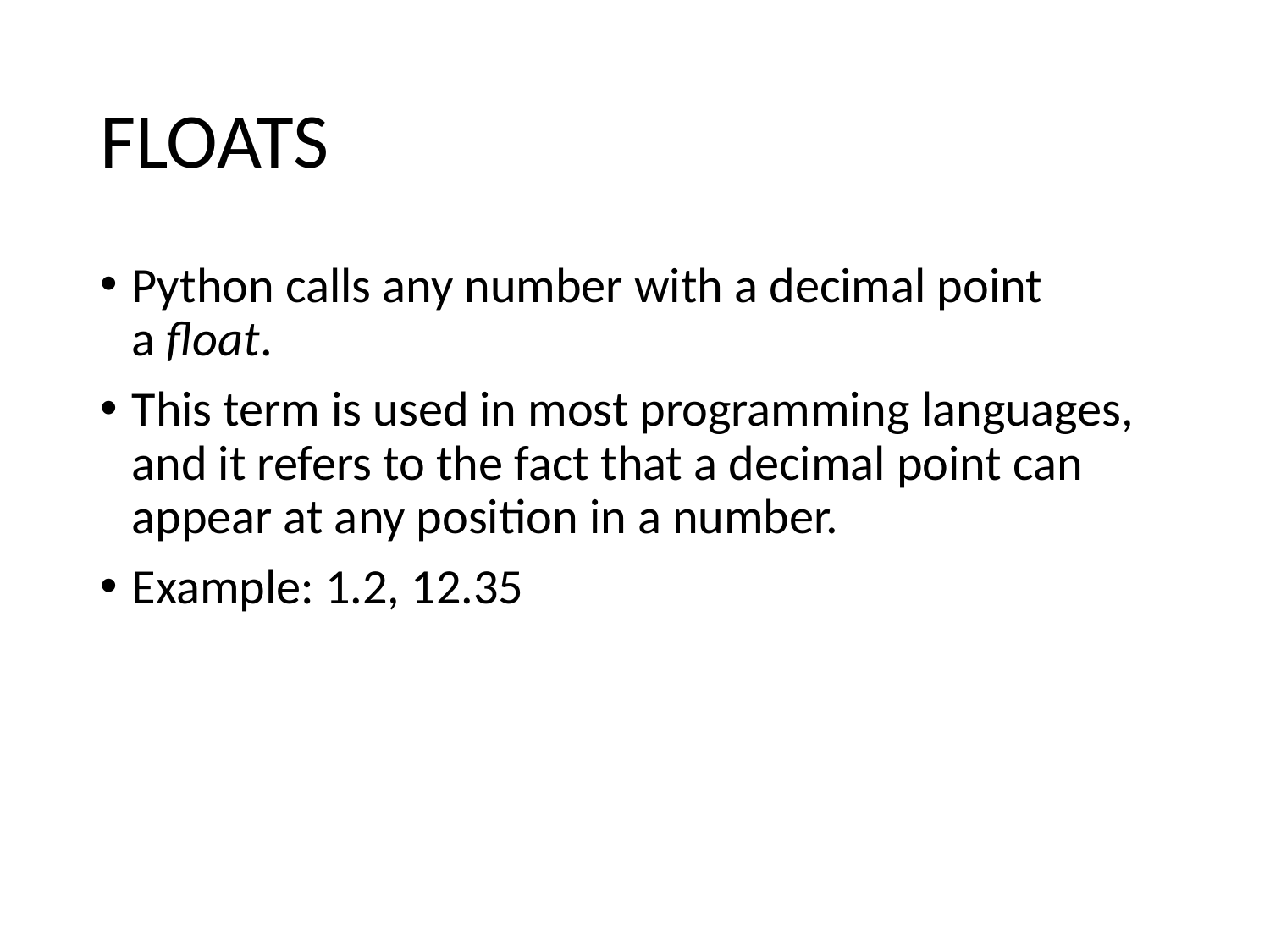

# FLOATS
Python calls any number with a decimal point a float.
This term is used in most programming languages, and it refers to the fact that a decimal point can appear at any position in a number.
Example: 1.2, 12.35